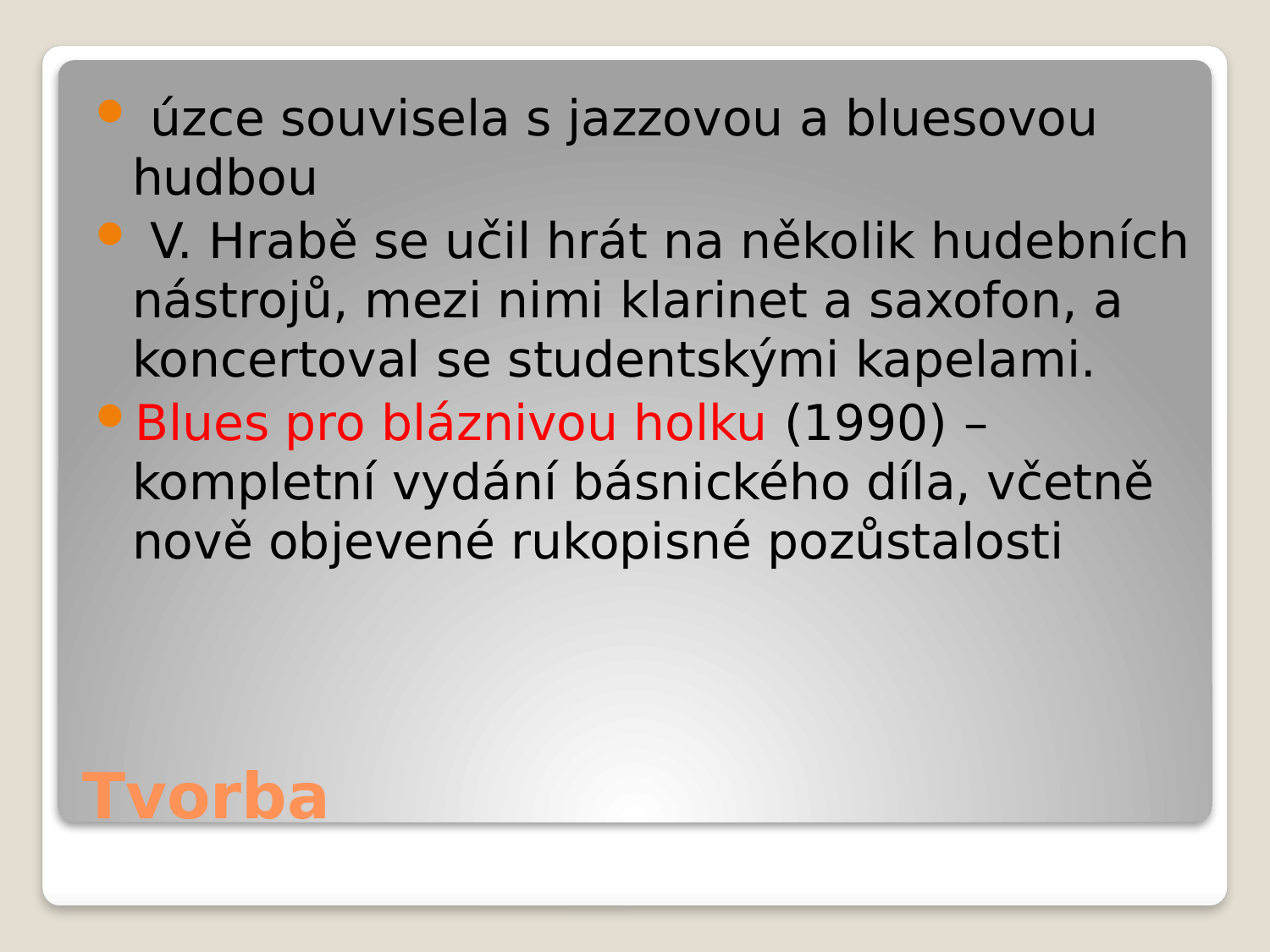

úzce souvisela s jazzovou a bluesovou hudbou
 V. Hrabě se učil hrát na několik hudebních nástrojů, mezi nimi klarinet a saxofon, a koncertoval se studentskými kapelami.
Blues pro bláznivou holku (1990) – kompletní vydání básnického díla, včetně nově objevené rukopisné pozůstalosti
# Tvorba